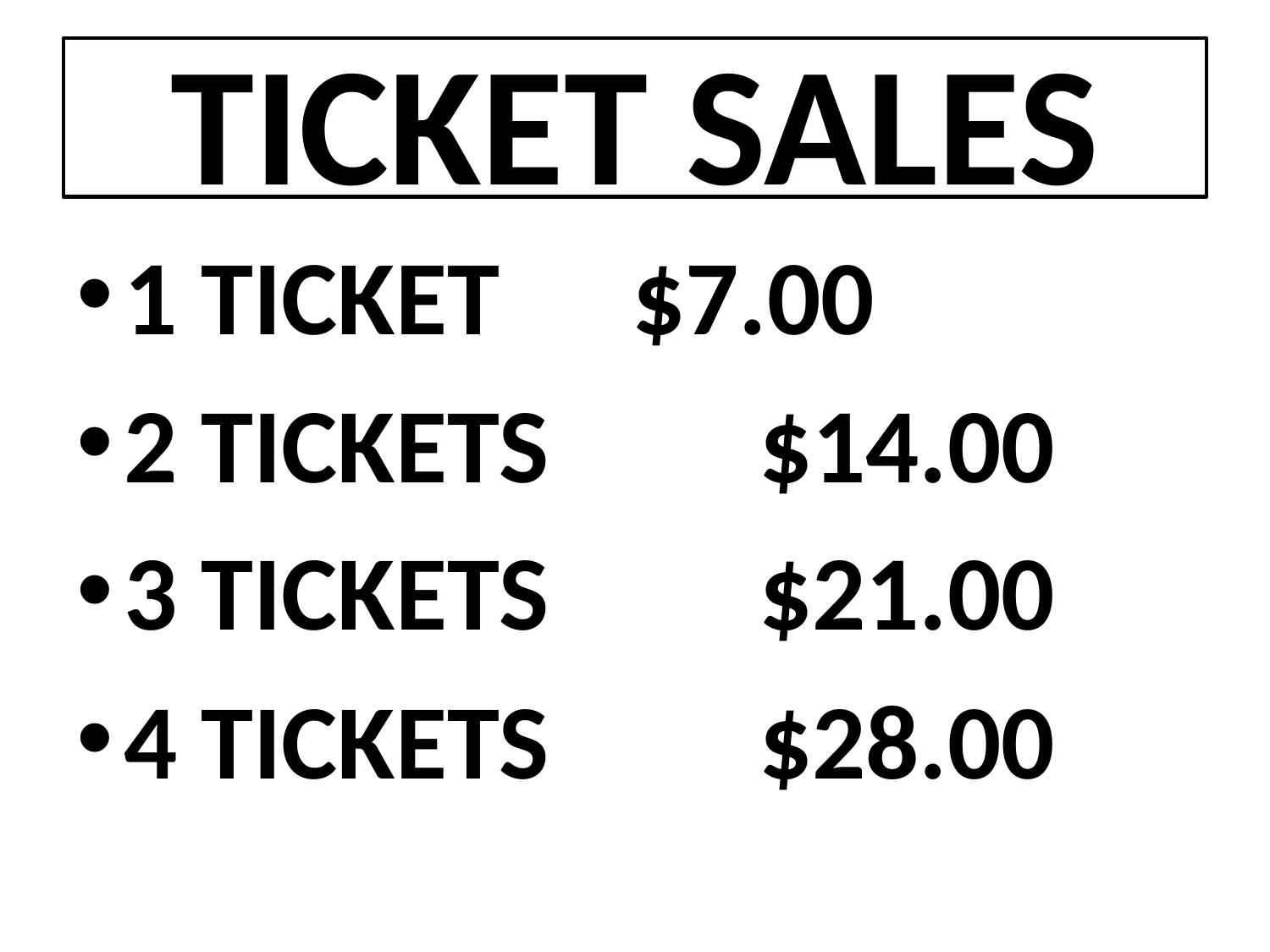

# TICKET SALES
1 TICKET		$7.00
2 TICKETS		$14.00
3 TICKETS		$21.00
4 TICKETS		$28.00